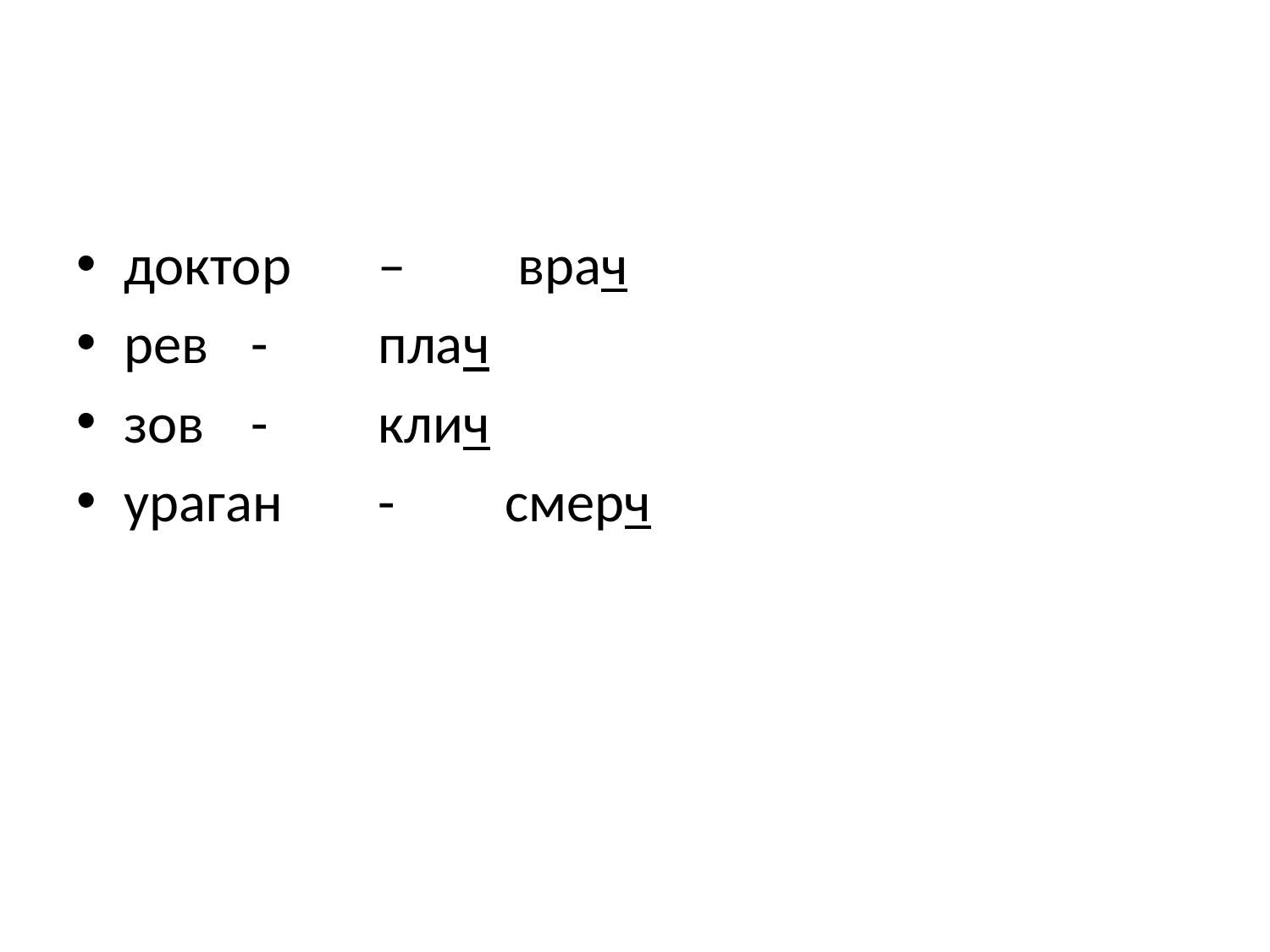

#
доктор 	–	 врач
рев 	-	плач
зов	-	клич
ураган	-	смерч